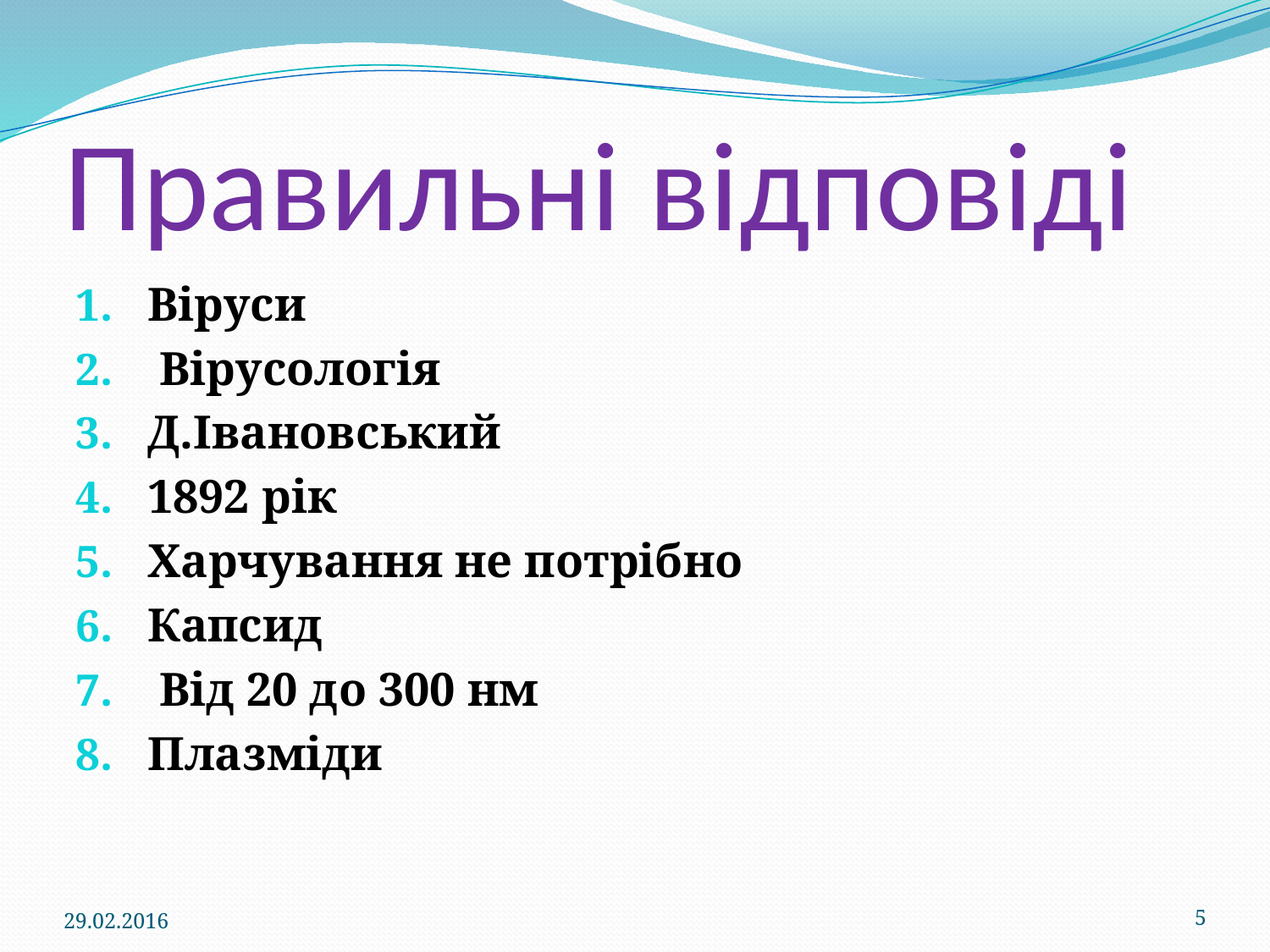

# Правильні відповіді
Віруси
 Вірусологія
Д.Івановський
1892 рік
Харчування не потрібно
Капсид
 Від 20 до 300 нм
Плазміди

29.02.2016
5